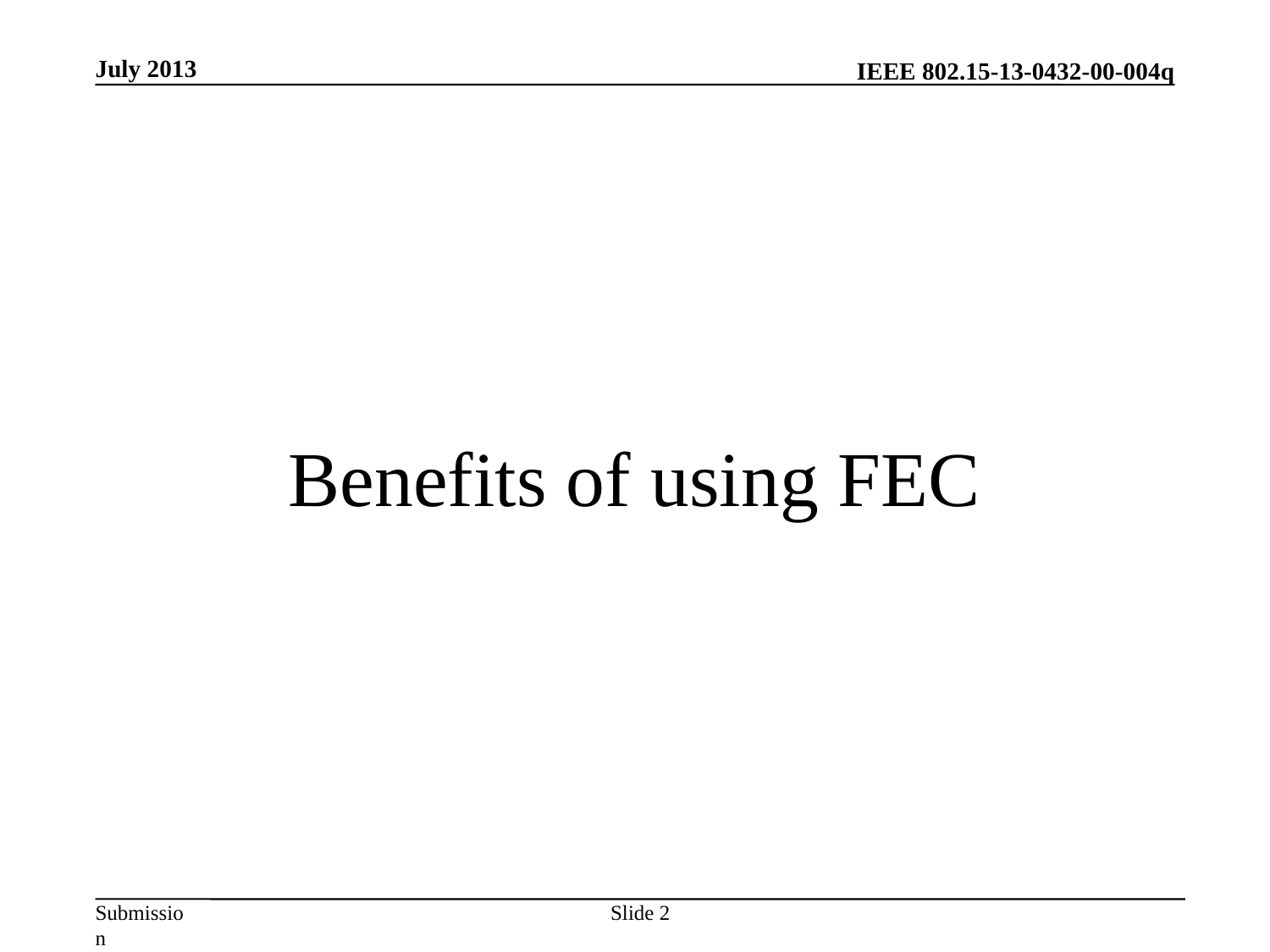

July 2013
Benefits of using FEC
Slide 2